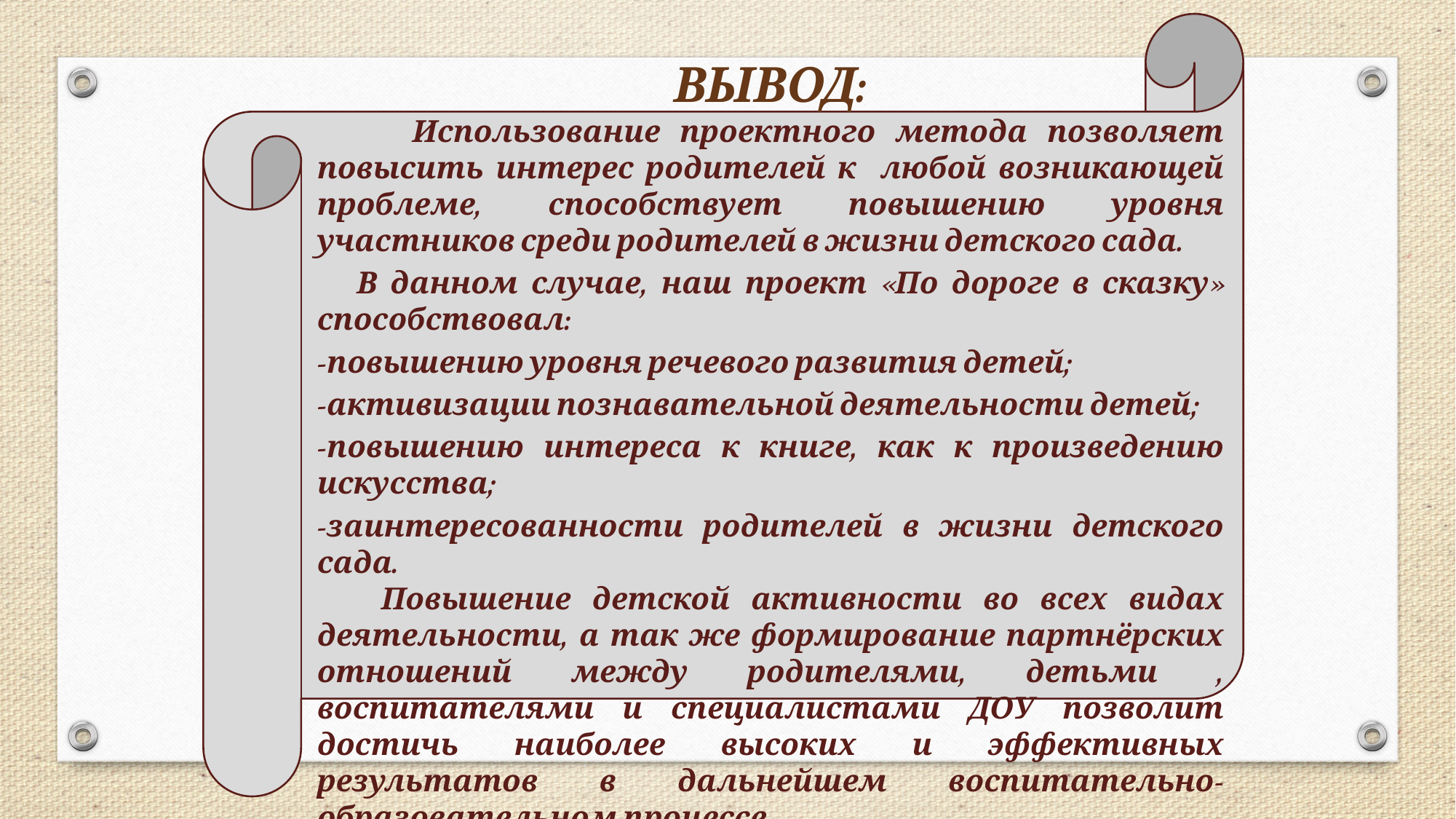

ВЫВОД:
     Использование проектного метода позволяет повысить интерес родителей к  любой возникающей проблеме, способствует повышению уровня участников среди родителей в жизни детского сада.
   В данном случае, наш проект «По дороге в сказку» способствовал:
-повышению уровня речевого развития детей;
-активизации познавательной деятельности детей;
-повышению интереса к книге, как к произведению искусства;
-заинтересованности родителей в жизни детского сада.
   Повышение детской активности во всех видах деятельности, а так же формирование партнёрских отношений между родителями, детьми , воспитателями и специалистами ДОУ позволит достичь наиболее высоких и эффективных результатов в дальнейшем воспитательно-образовательном процессе.